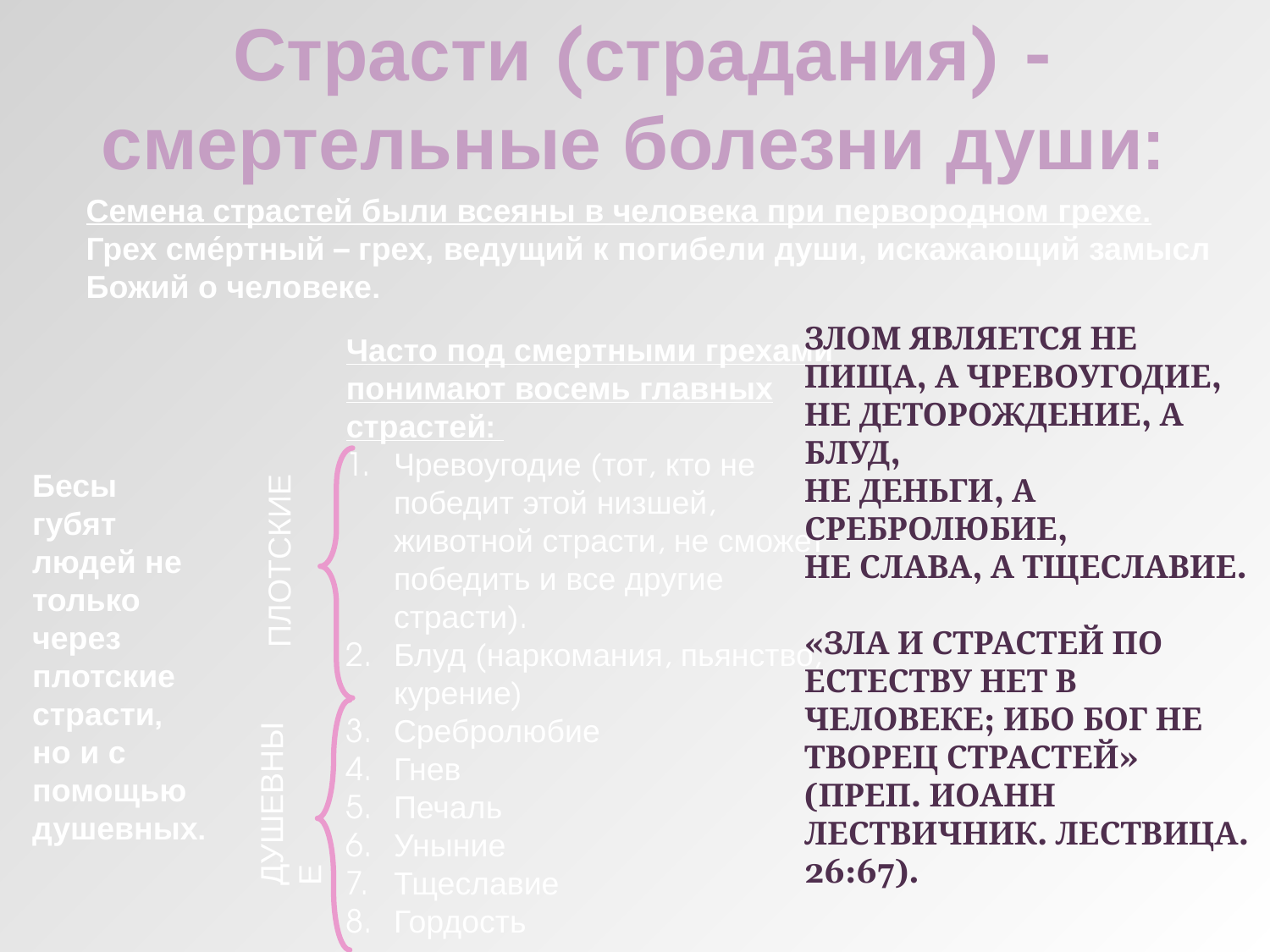

# Страсти (страдания) -смертельные болезни души:
Семена страстей были всеяны в человека при первородном грехе.
Грех сме́ртный – грех, ведущий к погибели души, искажающий замысл Божий о человеке.
ЗЛОМ ЯВЛЯЕТСЯ НЕ ПИЩА, А ЧРЕВОУГОДИЕ,
НЕ ДЕТОРОЖДЕНИЕ, А БЛУД,
НЕ ДЕНЬГИ, А СРЕБРОЛЮБИЕ,
НЕ СЛАВА, А ТЩЕСЛАВИЕ.

«ЗЛА И СТРАСТЕЙ ПО ЕСТЕСТВУ НЕТ В ЧЕЛОВЕКЕ; ИБО БОГ НЕ ТВОРЕЦ СТРАСТЕЙ» (ПРЕП. ИОАНН ЛЕСТВИЧНИК. ЛЕСТВИЦА. 26:67).
Часто под смертными грехами понимают восемь главных страстей:
Чревоугодие (тот, кто не победит этой низшей, животной страсти, не сможет победить и все другие страсти).
Блуд (наркомания, пьянство, курение)
Сребролюбие
Гнев
Печаль
Уныние
Тщеславие
Гордость

Бесы губят людей не только через плотские страсти, но и с помощью душевных.
ПЛОТСКИЕ
ДУШЕВНЫЕ